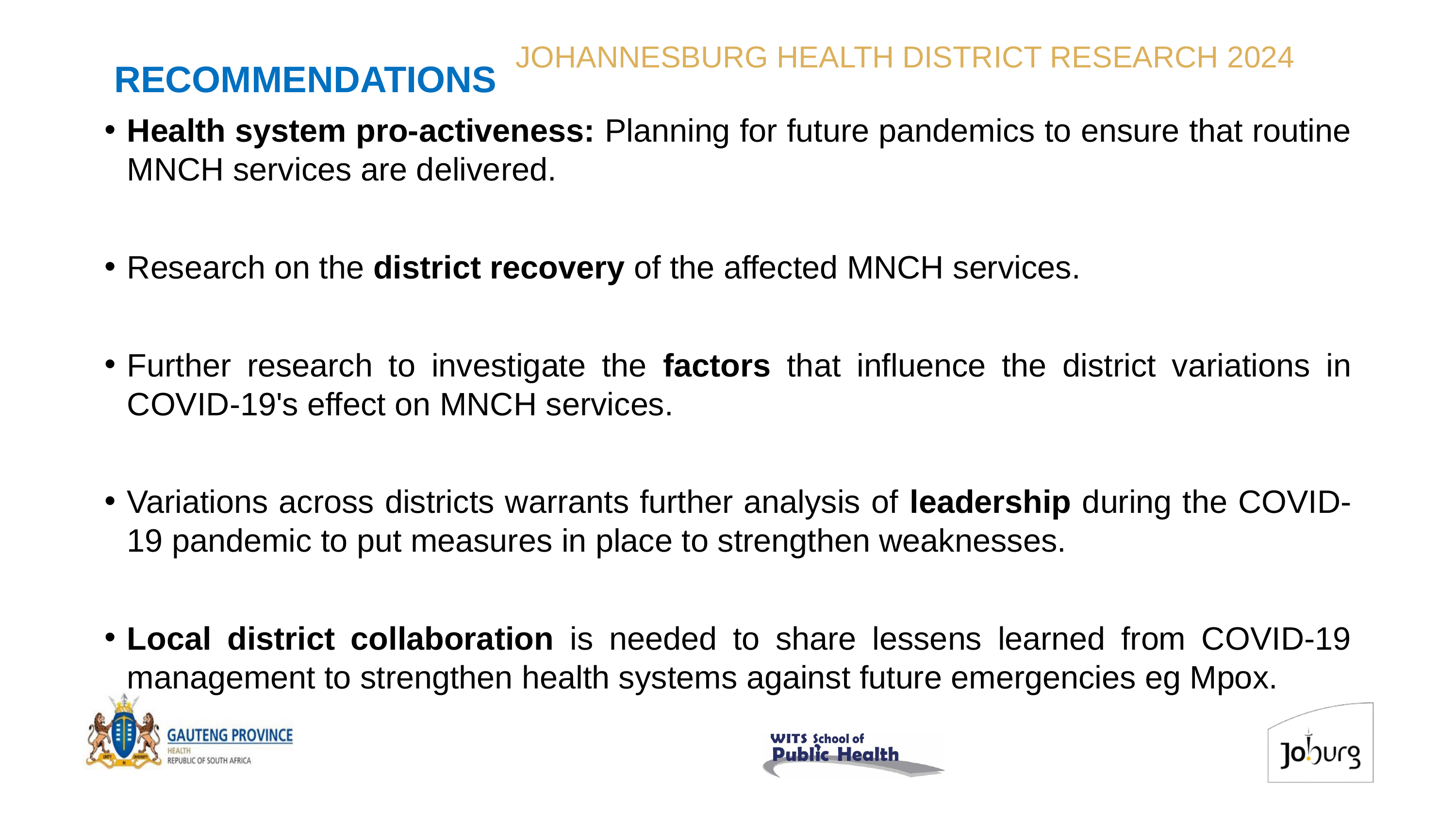

JOHANNESBURG HEALTH DISTRICT RESEARCH 2024
# RECOMMENDATIONS
Health system pro-activeness: Planning for future pandemics to ensure that routine MNCH services are delivered.

Research on the district recovery of the affected MNCH services.

Further research to investigate the factors that influence the district variations in COVID-19's effect on MNCH services.

Variations across districts warrants further analysis of leadership during the COVID-19 pandemic to put measures in place to strengthen weaknesses.

Local district collaboration is needed to share lessens learned from COVID-19 management to strengthen health systems against future emergencies eg Mpox.